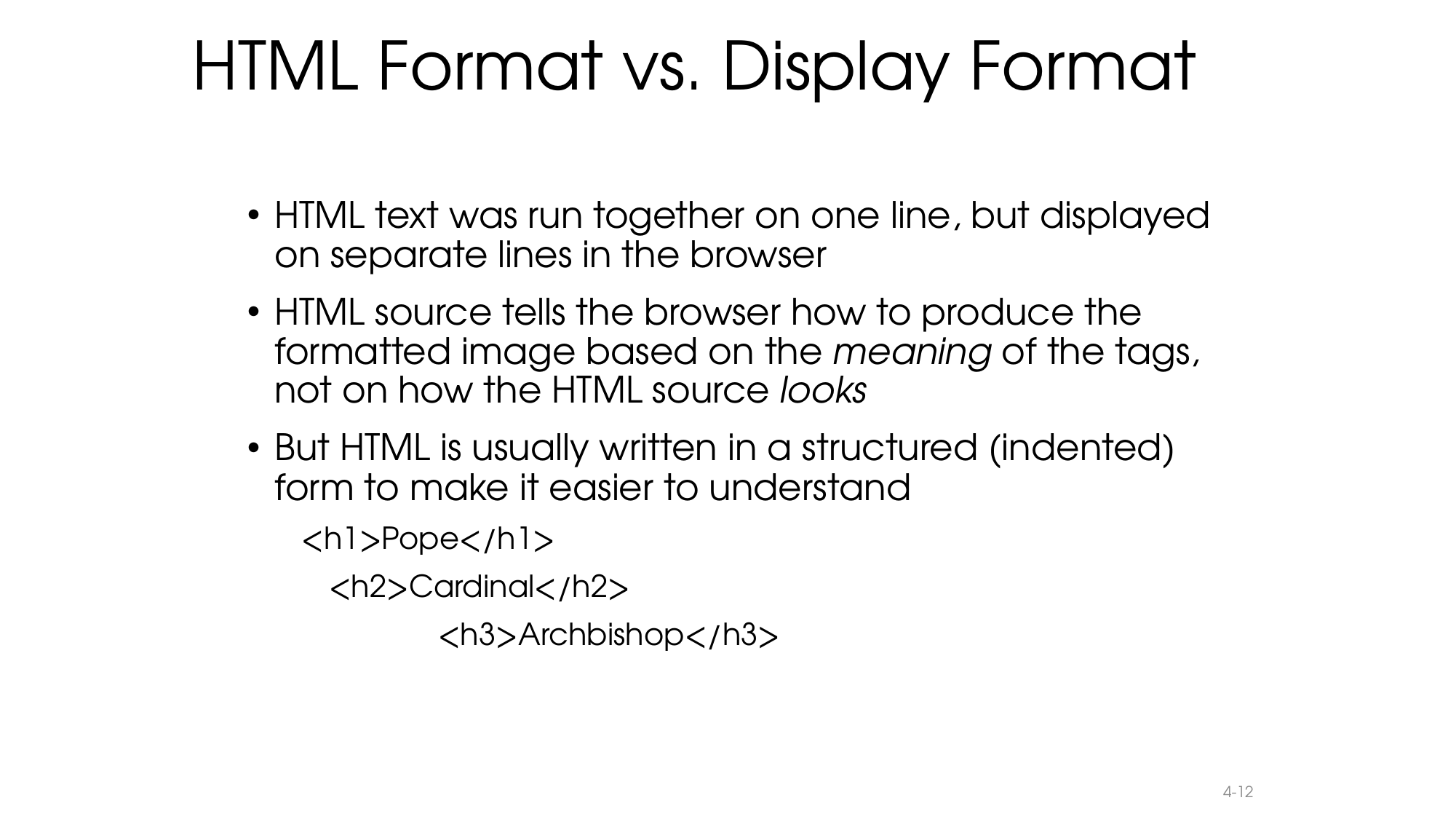

HTML Format vs. Display Format
HTML text was run together on one line, but displayed on separate lines in the browser
HTML source tells the browser how to produce the formatted image based on the meaning of the tags, not on how the HTML source looks
But HTML is usually written in a structured (indented) form to make it easier to understand
<h1>Pope</h1>
	<h2>Cardinal</h2>
		<h3>Archbishop</h3>
4-12